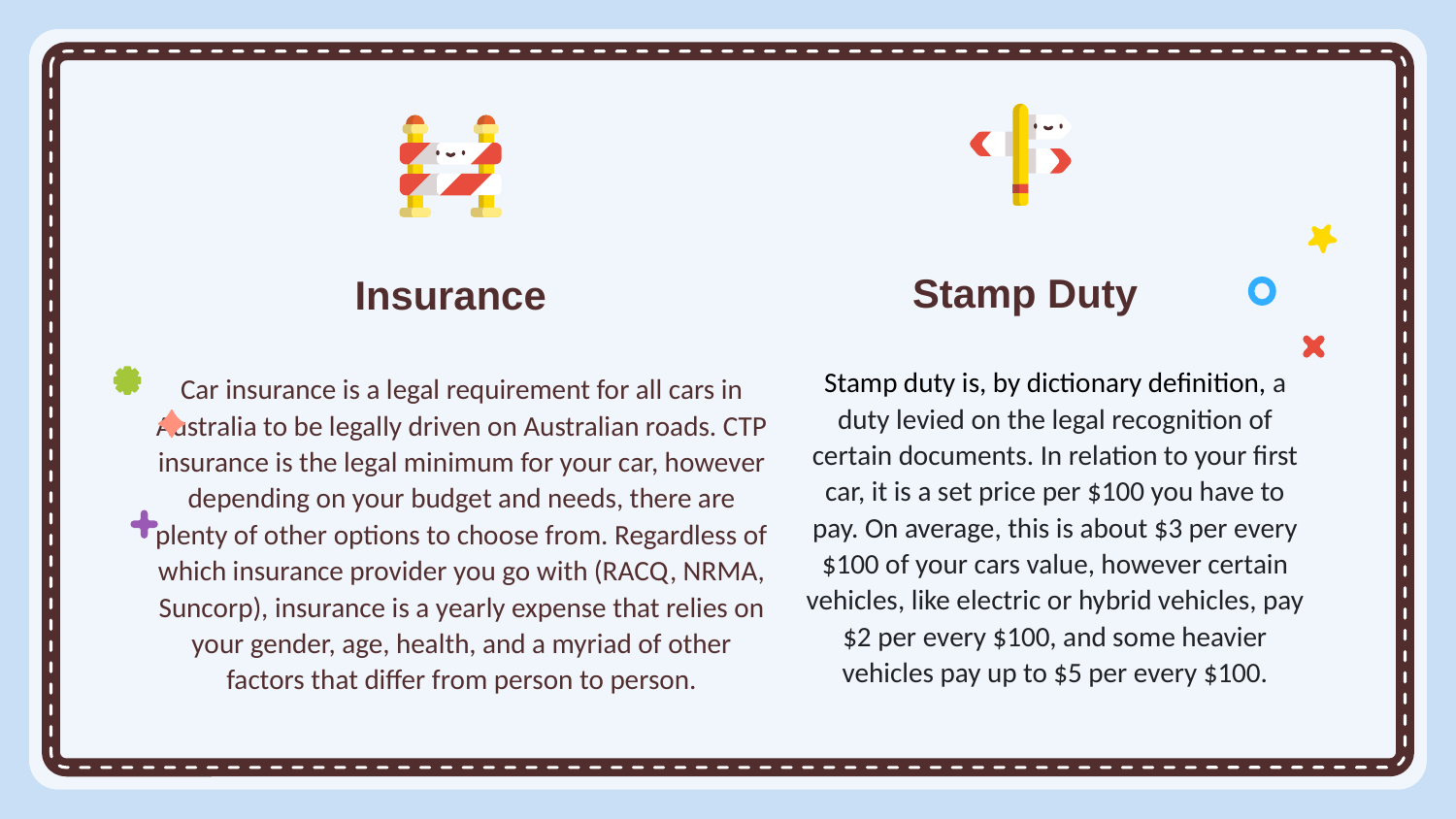

Stamp Duty
Insurance
Stamp duty is, by dictionary definition, a duty levied on the legal recognition of certain documents. In relation to your first car, it is a set price per $100 you have to pay. On average, this is about $3 per every $100 of your cars value, however certain vehicles, like electric or hybrid vehicles, pay $2 per every $100, and some heavier vehicles pay up to $5 per every $100.
Car insurance is a legal requirement for all cars in Australia to be legally driven on Australian roads. CTP insurance is the legal minimum for your car, however depending on your budget and needs, there are plenty of other options to choose from. Regardless of which insurance provider you go with (RACQ, NRMA, Suncorp), insurance is a yearly expense that relies on your gender, age, health, and a myriad of other factors that differ from person to person.